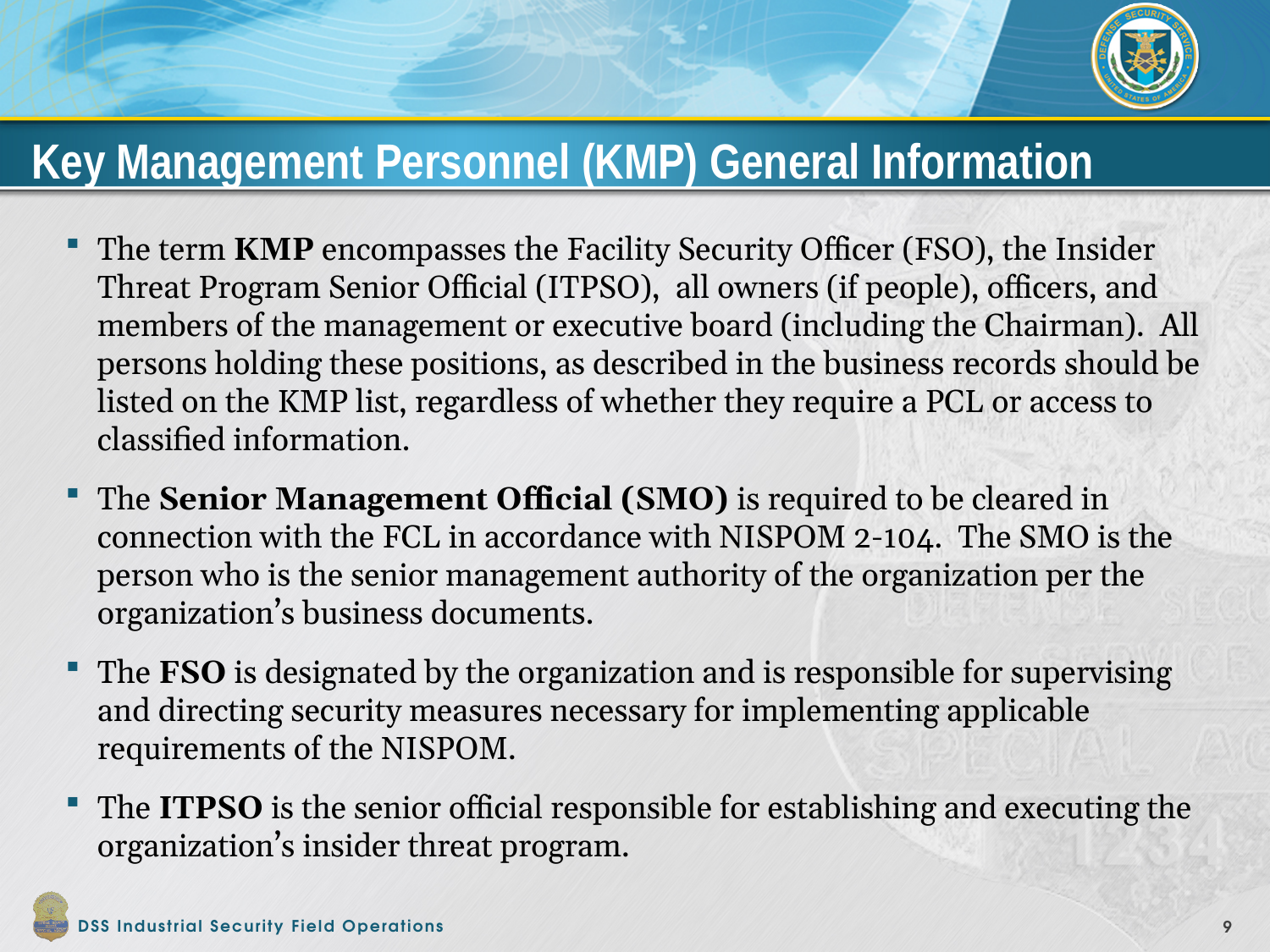

# Key Management Personnel (KMP) General Information
The term KMP encompasses the Facility Security Officer (FSO), the Insider Threat Program Senior Official (ITPSO),  all owners (if people), officers, and members of the management or executive board (including the Chairman).  All persons holding these positions, as described in the business records should be listed on the KMP list, regardless of whether they require a PCL or access to classified information.
The Senior Management Official (SMO) is required to be cleared in connection with the FCL in accordance with NISPOM 2-104.  The SMO is the person who is the senior management authority of the organization per the organization’s business documents.
The FSO is designated by the organization and is responsible for supervising and directing security measures necessary for implementing applicable requirements of the NISPOM.
The ITPSO is the senior official responsible for establishing and executing the organization’s insider threat program.
9